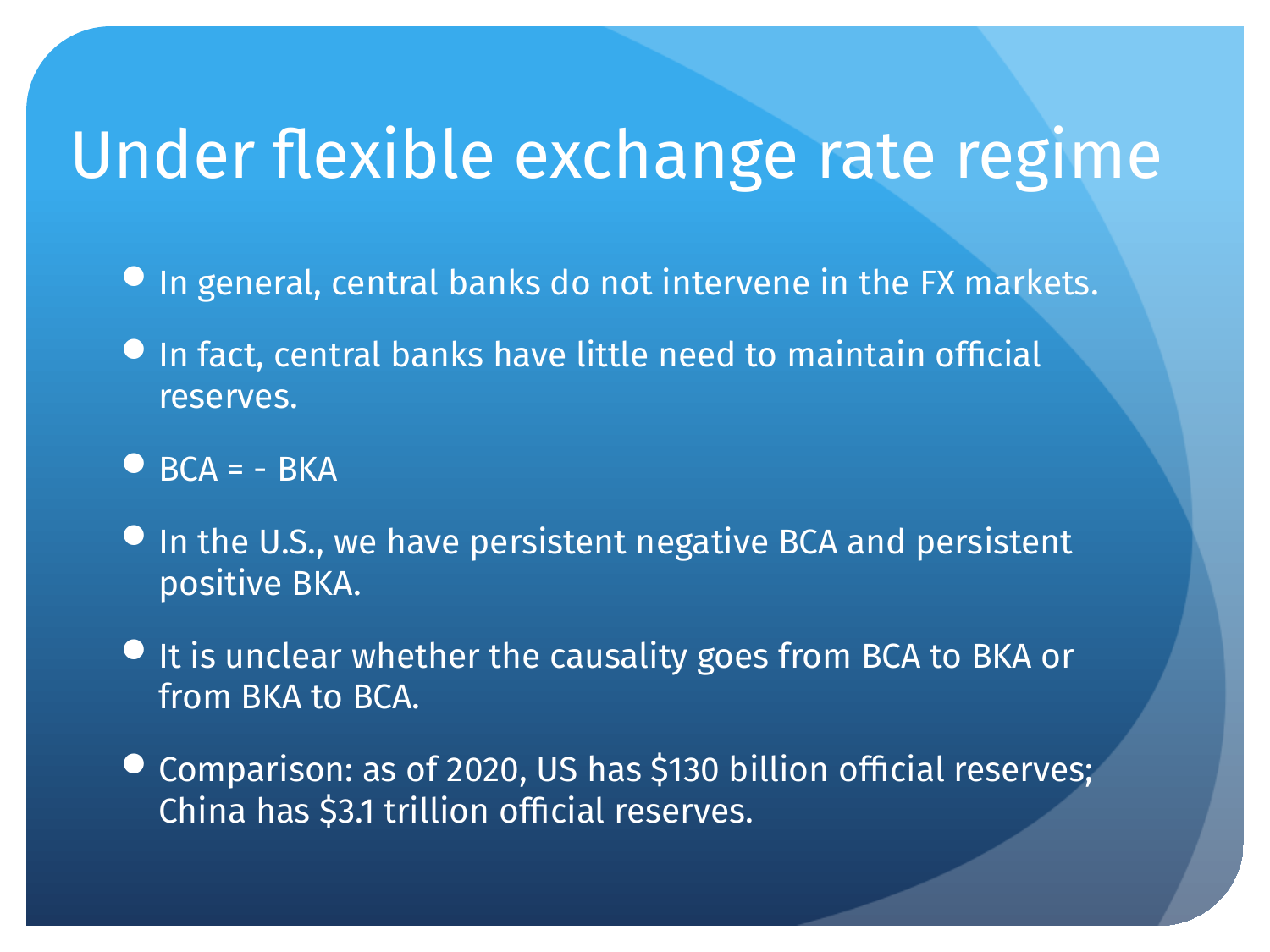

# Under flexible exchange rate regime
In general, central banks do not intervene in the FX markets.
In fact, central banks have little need to maintain official reserves.
BCA = - BKA
In the U.S., we have persistent negative BCA and persistent positive BKA.
It is unclear whether the causality goes from BCA to BKA or from BKA to BCA.
Comparison: as of 2020, US has $130 billion official reserves; China has $3.1 trillion official reserves.